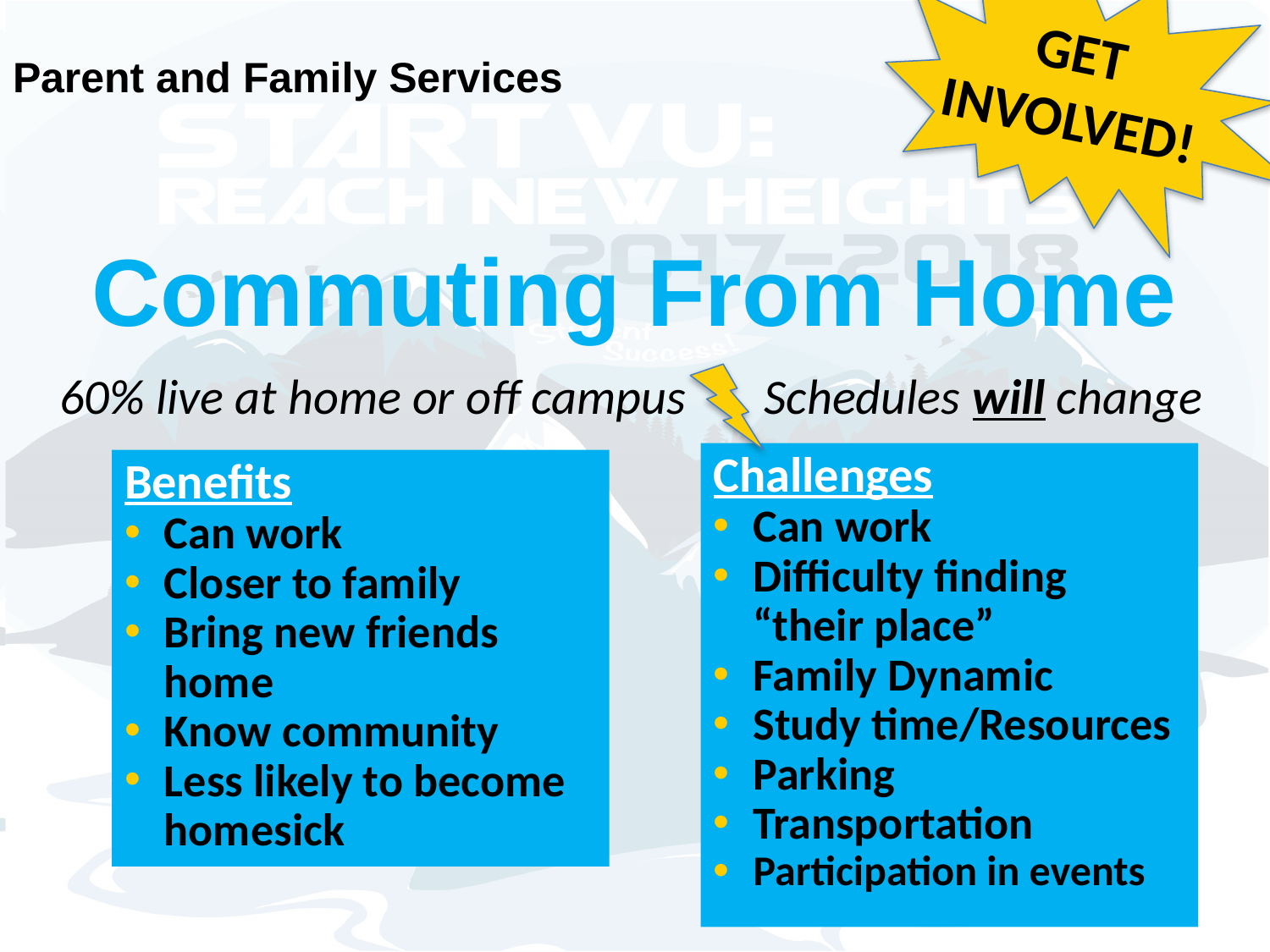

GET
INVOLVED!
# Parent and Family Services
Commuting From Home

60% live at home or off campus       Schedules will change
Challenges
Can work
Difficulty finding “their place”
Family Dynamic
Study time/Resources
Parking
Transportation
Participation in events

Benefits
Can work
Closer to family
Bring new friends home
Know community
Less likely to become homesick